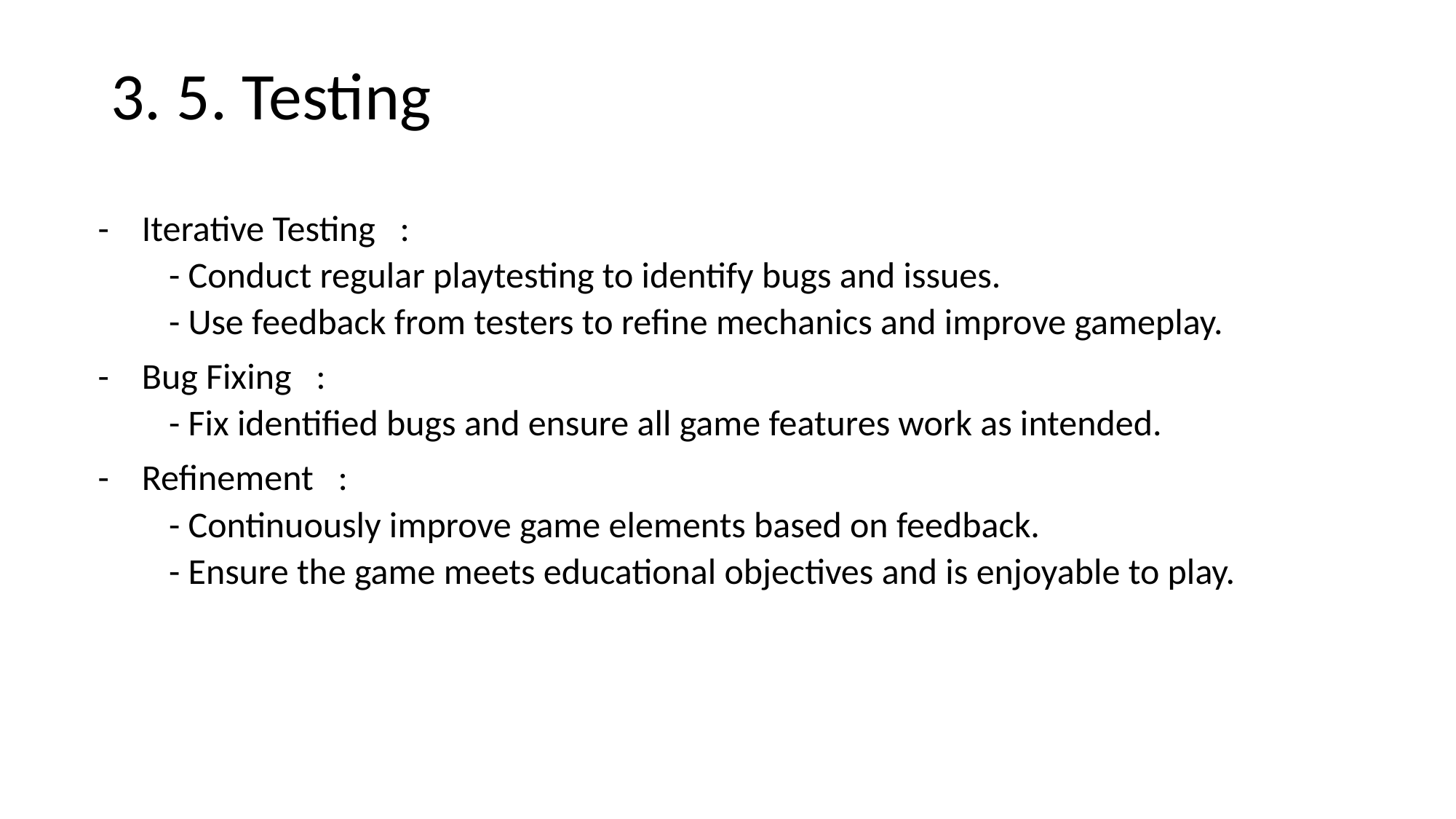

# 3. 5. Testing

-    Iterative Testing   :
  - Conduct regular playtesting to identify bugs and issues.
  - Use feedback from testers to refine mechanics and improve gameplay.
-    Bug Fixing   :
  - Fix identified bugs and ensure all game features work as intended.
-    Refinement   :
  - Continuously improve game elements based on feedback.
  - Ensure the game meets educational objectives and is enjoyable to play.